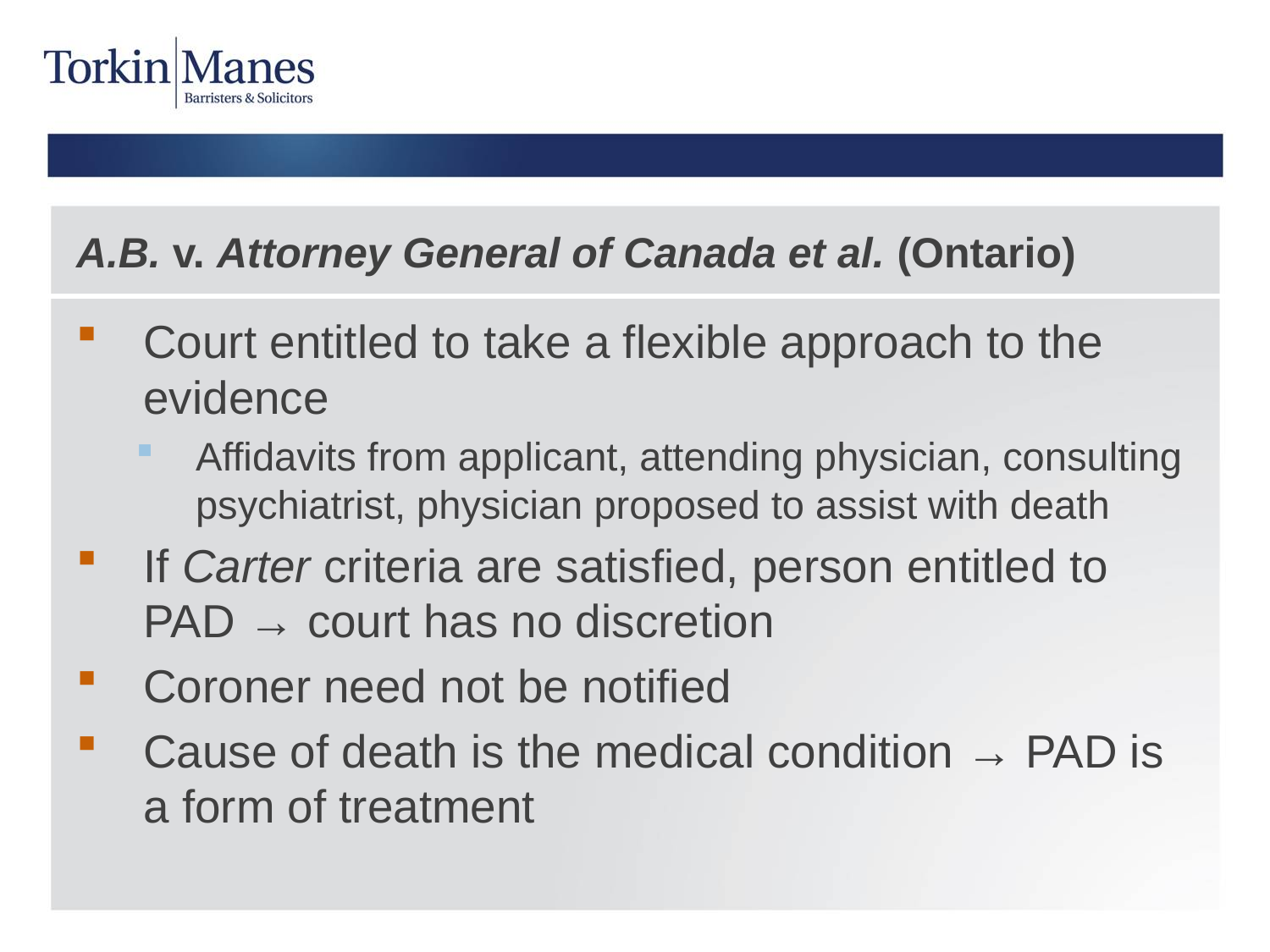

# A.B. v. Attorney General of Canada et al. (Ontario)
Court entitled to take a flexible approach to the evidence
Affidavits from applicant, attending physician, consulting psychiatrist, physician proposed to assist with death
If Carter criteria are satisfied, person entitled to PAD → court has no discretion
Coroner need not be notified
Cause of death is the medical condition → PAD is a form of treatment